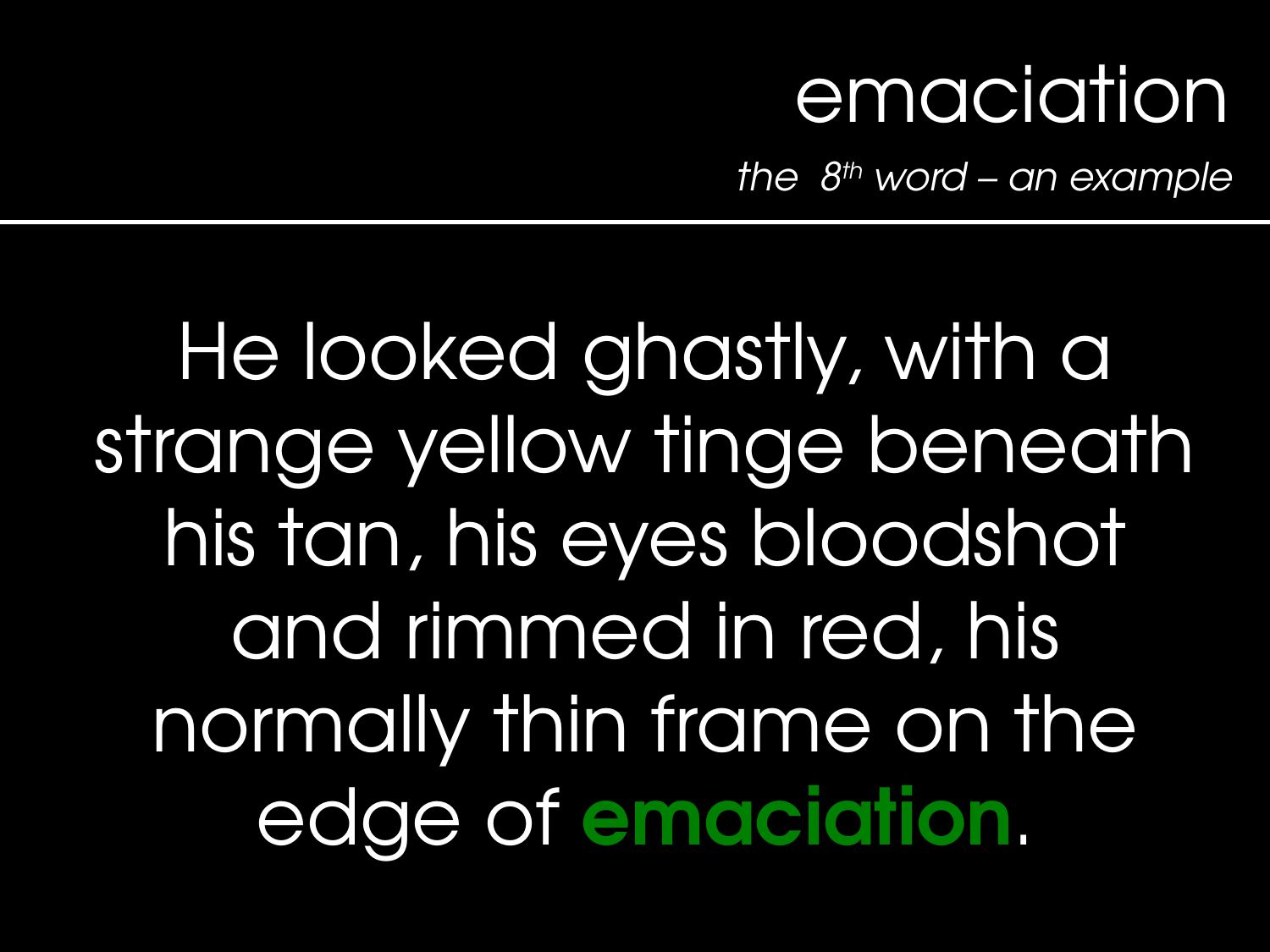

emaciation
the  8th word – an example
He looked ghastly, with a strange yellow tinge beneath his tan, his eyes bloodshot and rimmed in red, his normally thin frame on the edge of emaciation.